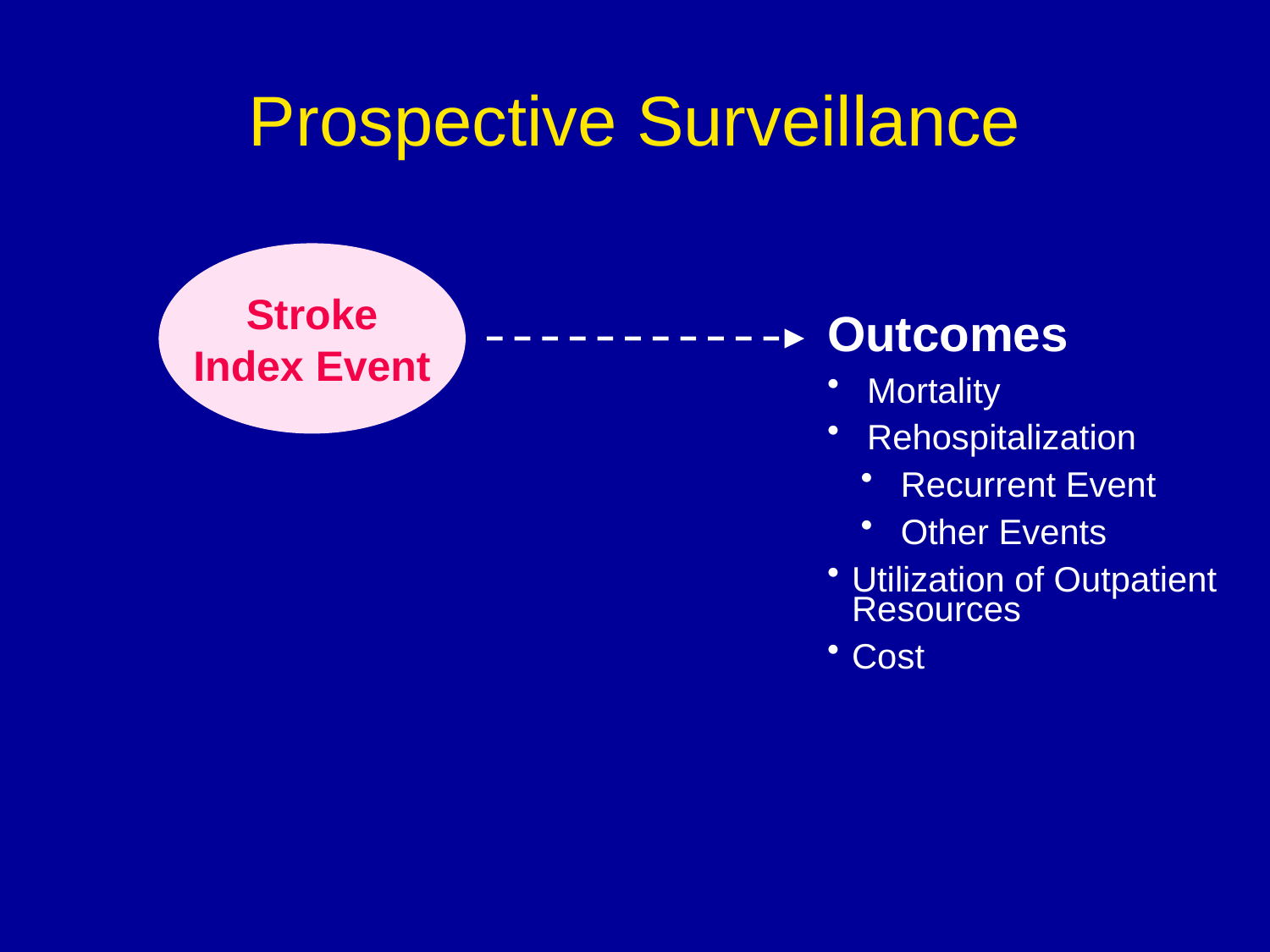

# Prospective Surveillance
Stroke
Index Event

Outcomes
 Mortality
 Rehospitalization
 Recurrent Event
 Other Events
Utilization of Outpatient Resources
Cost